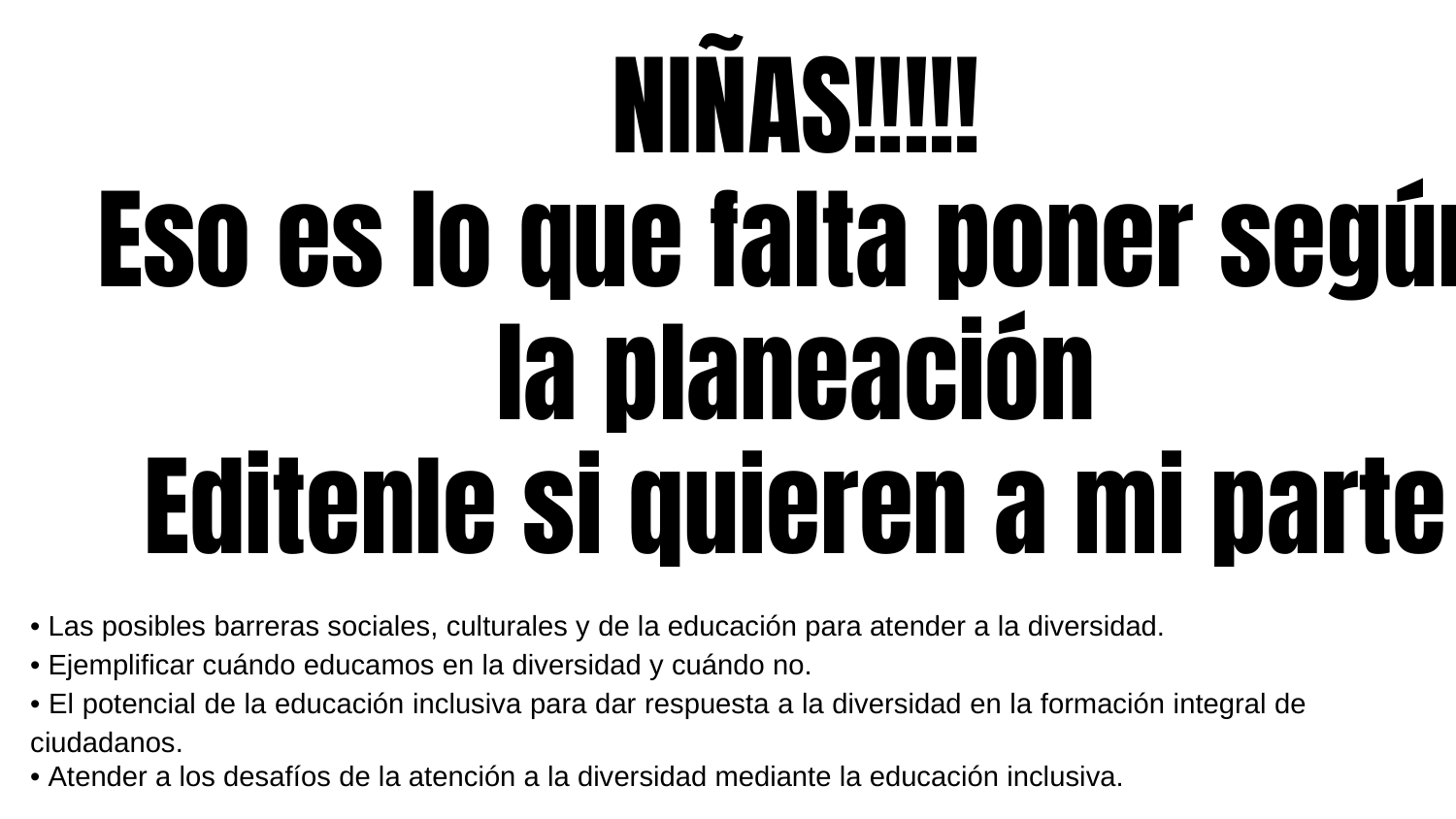

NIÑAS!!!!!
Eso es lo que falta poner según la planeación
Editenle si quieren a mi parte
• Las posibles barreras sociales, culturales y de la educación para atender a la diversidad.
• Ejemplificar cuándo educamos en la diversidad y cuándo no.
• El potencial de la educación inclusiva para dar respuesta a la diversidad en la formación integral de ciudadanos.
• Atender a los desafíos de la atención a la diversidad mediante la educación inclusiva.